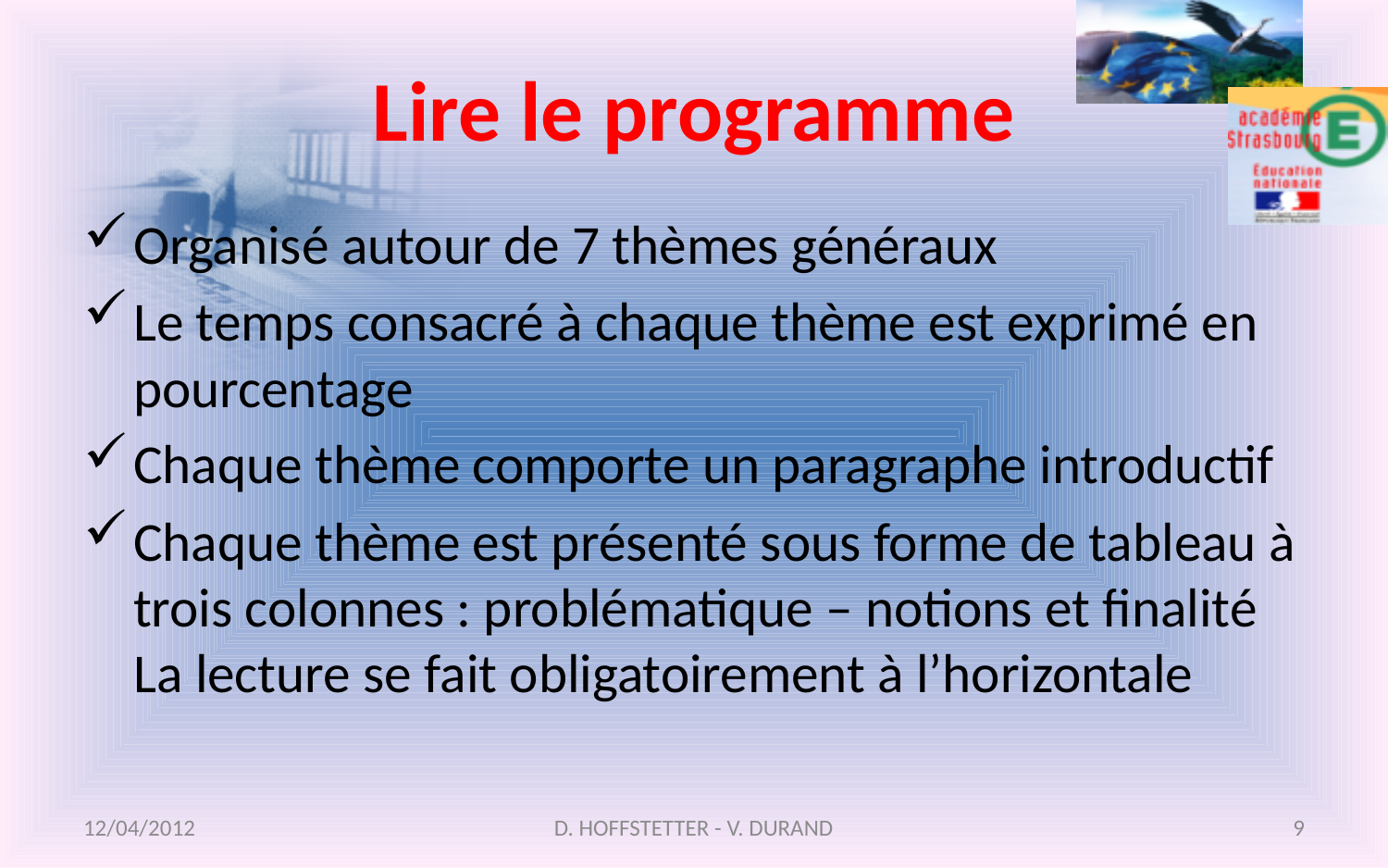

# Lire le programme
Organisé autour de 7 thèmes généraux
Le temps consacré à chaque thème est exprimé en pourcentage
Chaque thème comporte un paragraphe introductif
Chaque thème est présenté sous forme de tableau à trois colonnes : problématique – notions et finalité
La lecture se fait obligatoirement à l’horizontale
12/04/2012
D. HOFFSTETTER - V. DURAND
9